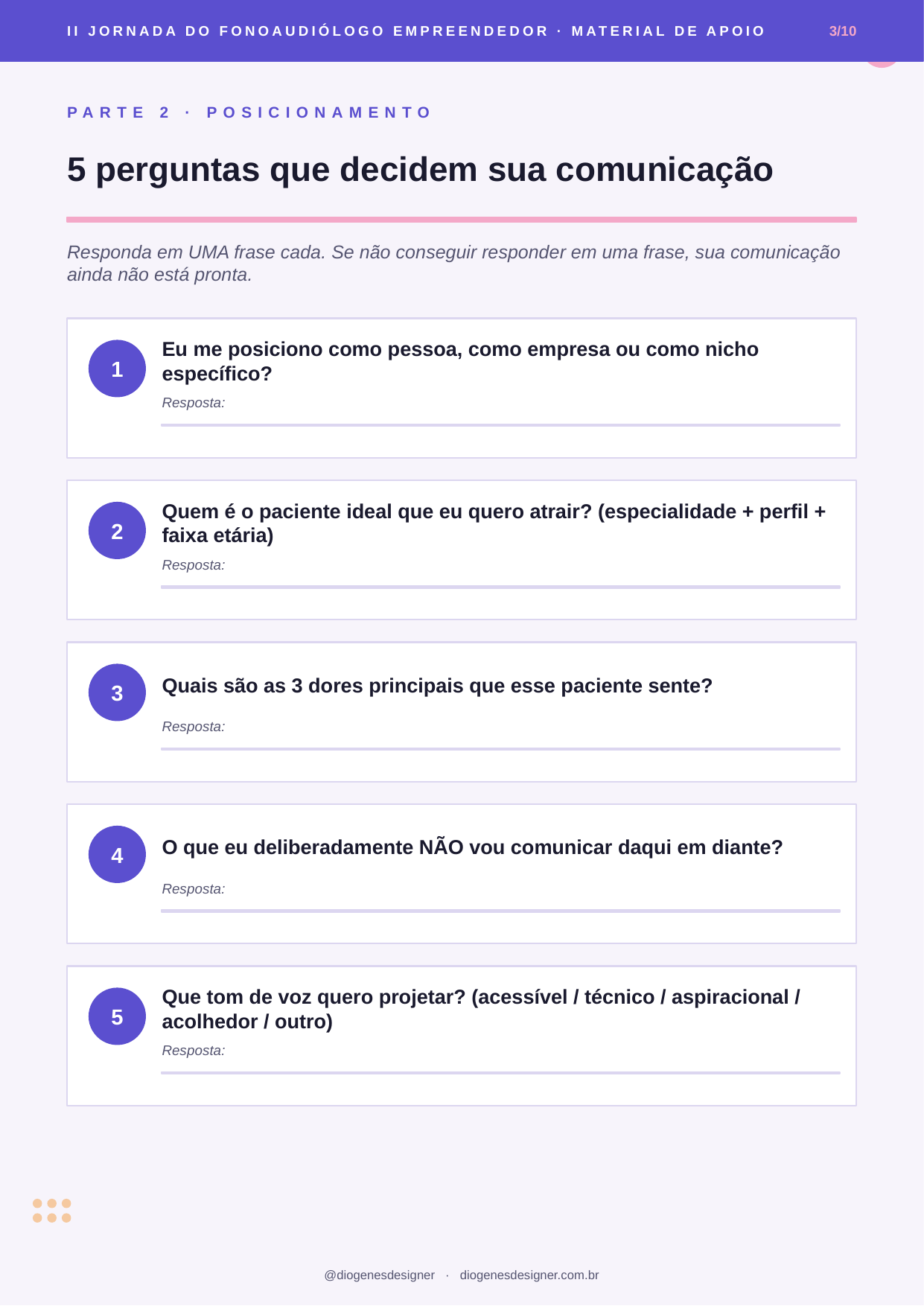

II JORNADA DO FONOAUDIÓLOGO EMPREENDEDOR · MATERIAL DE APOIO
3/10

PARTE 2 · POSICIONAMENTO
5 perguntas que decidem sua comunicação

Responda em UMA frase cada. Se não conseguir responder em uma frase, sua comunicação ainda não está pronta.

Eu me posiciono como pessoa, como empresa ou como nicho específico?

1
Resposta:

Quem é o paciente ideal que eu quero atrair? (especialidade + perfil + faixa etária)

2
Resposta:

Quais são as 3 dores principais que esse paciente sente?

3
Resposta:

O que eu deliberadamente NÃO vou comunicar daqui em diante?

4
Resposta:

Que tom de voz quero projetar? (acessível / técnico / aspiracional / acolhedor / outro)

5
Resposta:

@diogenesdesigner   ·   diogenesdesigner.com.br